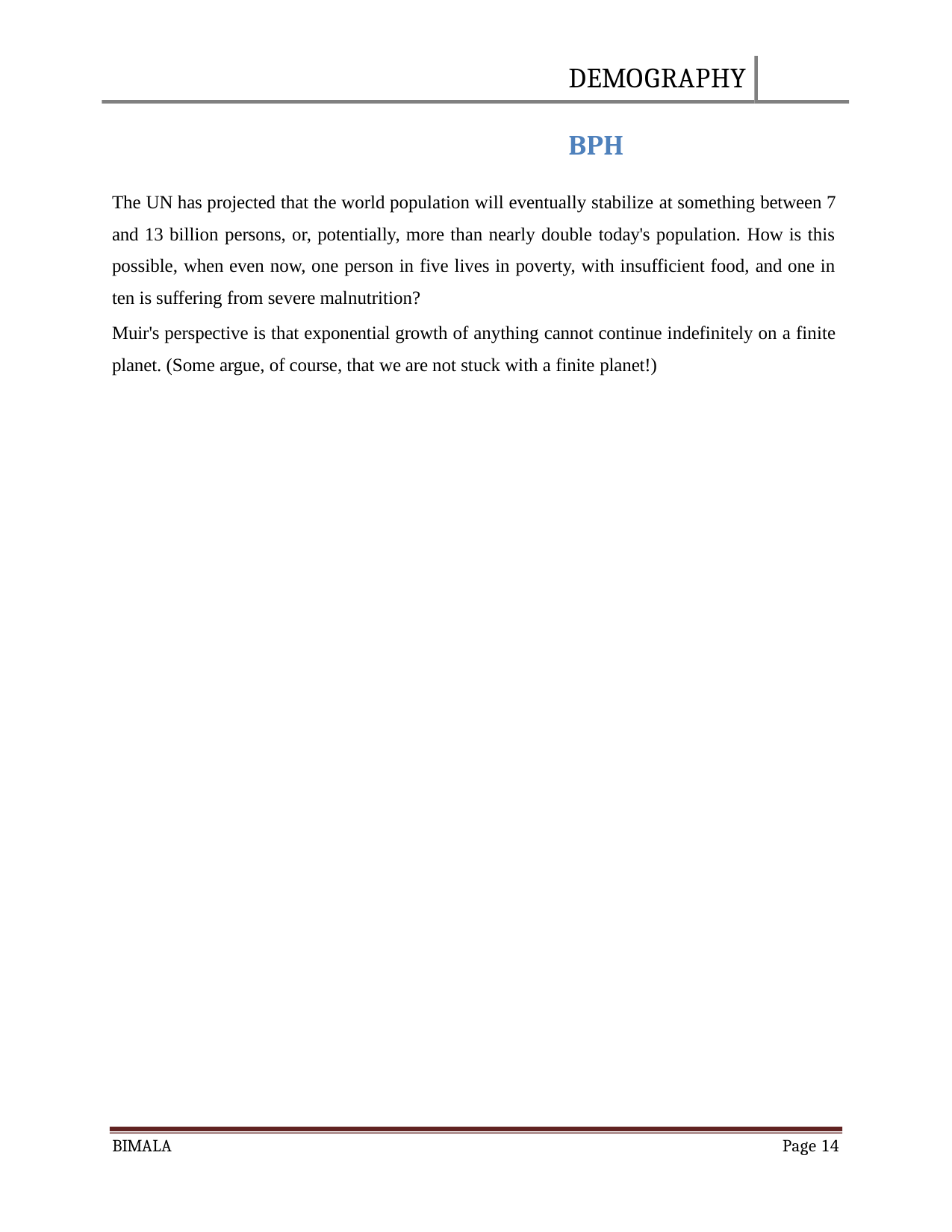

DEMOGRAPHY	BPH
The UN has projected that the world population will eventually stabilize at something between 7  and 13 billion persons, or, potentially, more than nearly double today's population. How is this  possible, when even now, one person in five lives in poverty, with insufficient food, and one in  ten is suffering from severe malnutrition?
Muir's perspective is that exponential growth of anything cannot continue indefinitely on a finite  planet. (Some argue, of course, that we are not stuck with a finite planet!)

BIMALA
Page 14